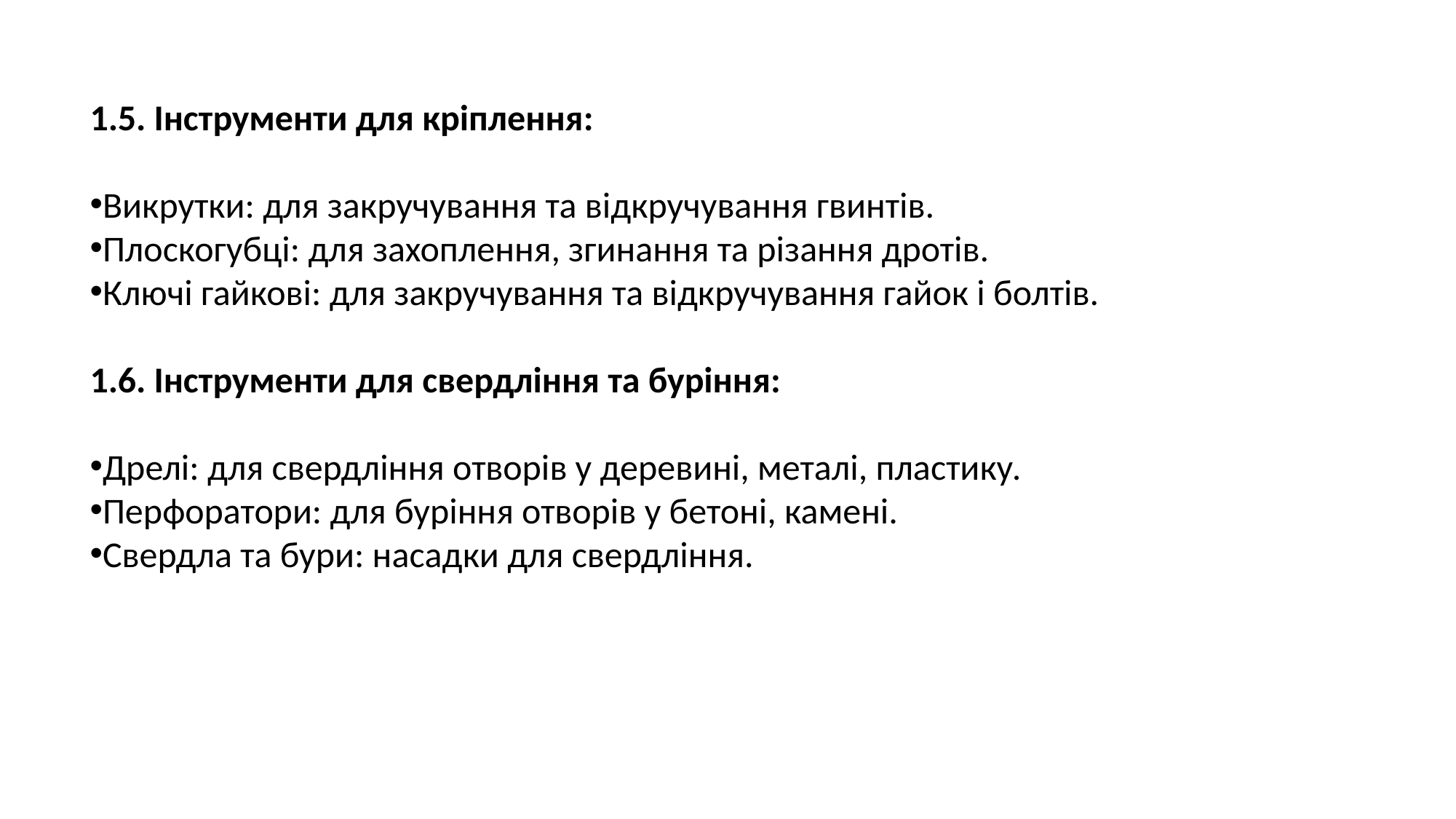

1.5. Інструменти для кріплення:

Викрутки: для закручування та відкручування гвинтів.
Плоскогубці: для захоплення, згинання та різання дротів.
Ключі гайкові: для закручування та відкручування гайок і болтів.

1.6. Інструменти для свердління та буріння:

Дрелі: для свердління отворів у деревині, металі, пластику.
Перфоратори: для буріння отворів у бетоні, камені.
Свердла та бури: насадки для свердління.